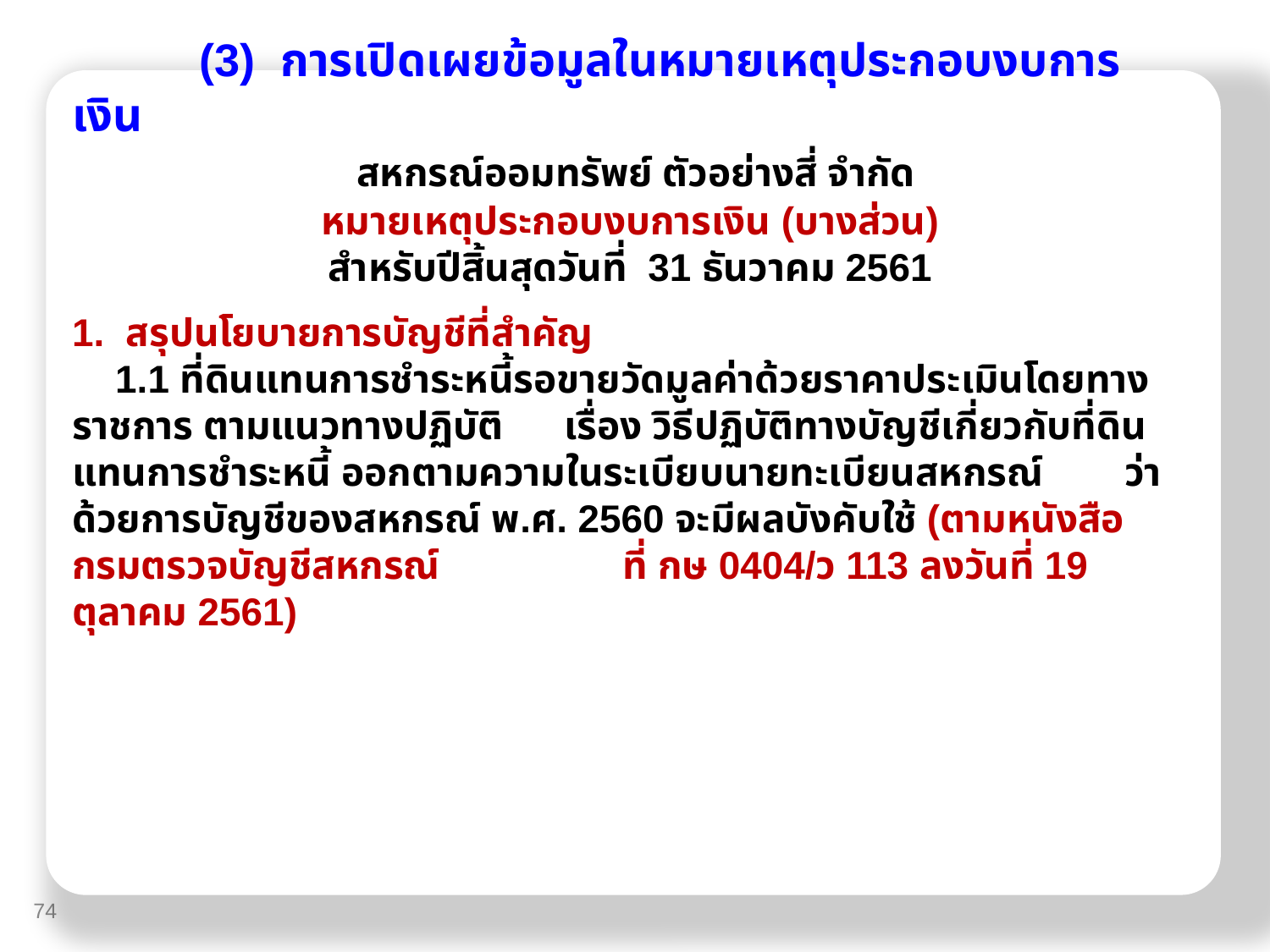

(3)  การเปิดเผยข้อมูลในหมายเหตุประกอบงบการเงิน
 สหกรณ์ออมทรัพย์ ตัวอย่างสี่ จำกัด
หมายเหตุประกอบงบการเงิน (บางส่วน)
สำหรับปีสิ้นสุดวันที่  31 ธันวาคม 2561

1.  สรุปนโยบายการบัญชีที่สำคัญ
    1.1 ที่ดินแทนการชำระหนี้รอขายวัดมูลค่าด้วยราคาประเมินโดยทางราชการ ตามแนวทางปฏิบัติ      เรื่อง วิธีปฏิบัติทางบัญชีเกี่ยวกับที่ดินแทนการชำระหนี้ ออกตามความในระเบียบนายทะเบียนสหกรณ์        ว่าด้วยการบัญชีของสหกรณ์ พ.ศ. 2560 จะมีผลบังคับใช้ (ตามหนังสือกรมตรวจบัญชีสหกรณ์                  ที่ กษ 0404/ว 113 ลงวันที่ 19 ตุลาคม 2561)
74